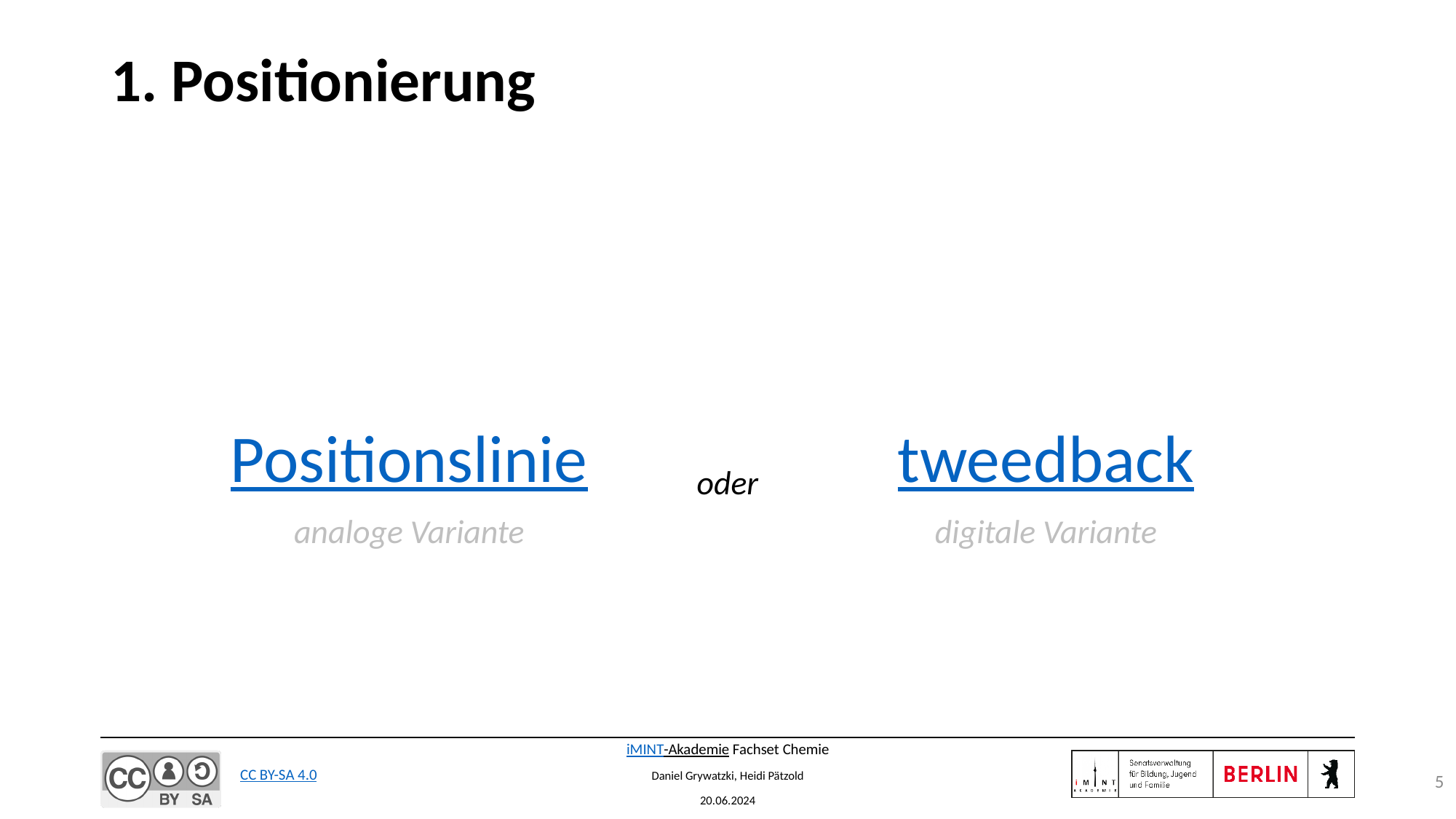

# 1. Positionierung
Positionslinie
analoge Variante
tweedback
digitale Variante
oder
5